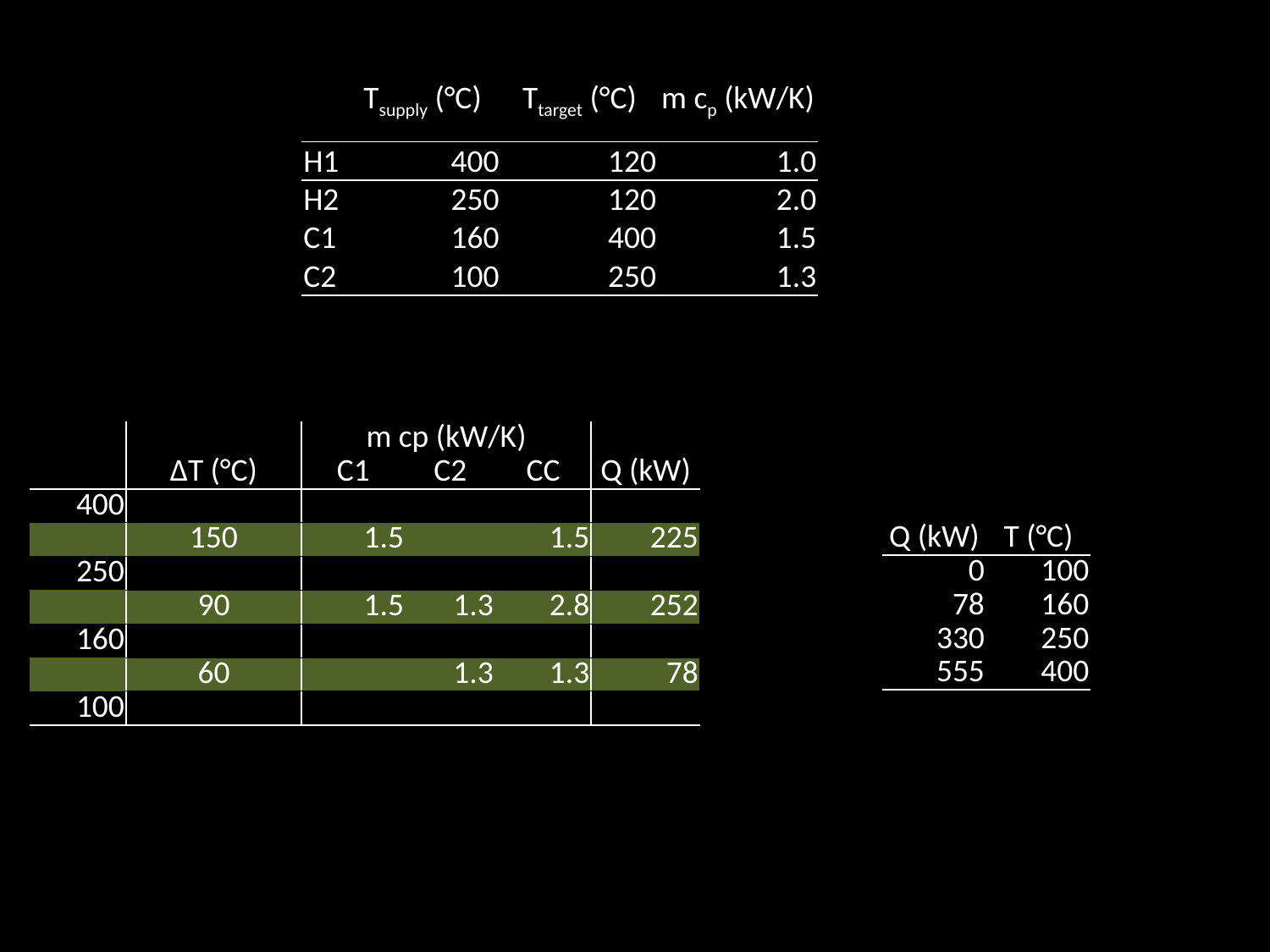

|  | Tsupply (°C) | Ttarget (°C) | m cp (kW/K) |
| --- | --- | --- | --- |
| H1 | 400 | 120 | 1.0 |
| H2 | 250 | 120 | 2.0 |
| C1 | 160 | 400 | 1.5 |
| C2 | 100 | 250 | 1.3 |
|  |  | m cp (kW/K) |  |  |  |
| --- | --- | --- | --- | --- | --- |
|  | ∆T (°C) | C1 | C2 | CC | Q (kW) |
| 400 |  |  |  |  |  |
|  | 150 | 1.5 |  | 1.5 | 225 |
| 250 |  |  |  |  |  |
|  | 90 | 1.5 | 1.3 | 2.8 | 252 |
| 160 |  |  |  |  |  |
|  | 60 |  | 1.3 | 1.3 | 78 |
| 100 |  |  |  |  |  |
| Q (kW) | T (°C) |
| --- | --- |
| 0 | 100 |
| 78 | 160 |
| 330 | 250 |
| 555 | 400 |